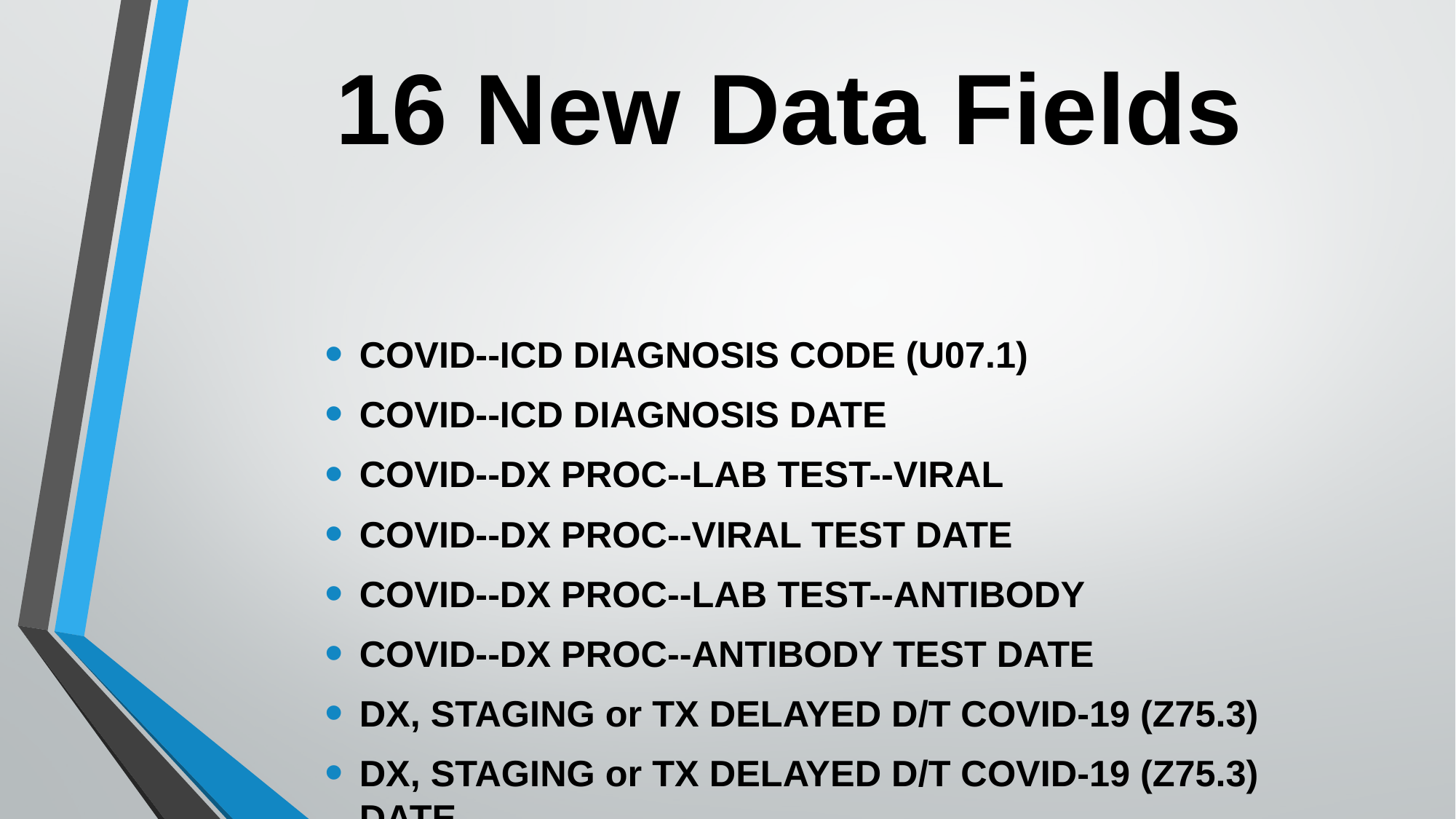

# 16 New Data Fields

COVID--ICD DIAGNOSIS CODE (U07.1)
COVID--ICD DIAGNOSIS DATE
COVID--DX PROC--LAB TEST--VIRAL
COVID--DX PROC--VIRAL TEST DATE
COVID--DX PROC--LAB TEST--ANTIBODY
COVID--DX PROC--ANTIBODY TEST DATE
DX, STAGING or TX DELAYED D/T COVID-19 (Z75.3)
DX, STAGING or TX DELAYED D/T COVID-19 (Z75.3) DATE